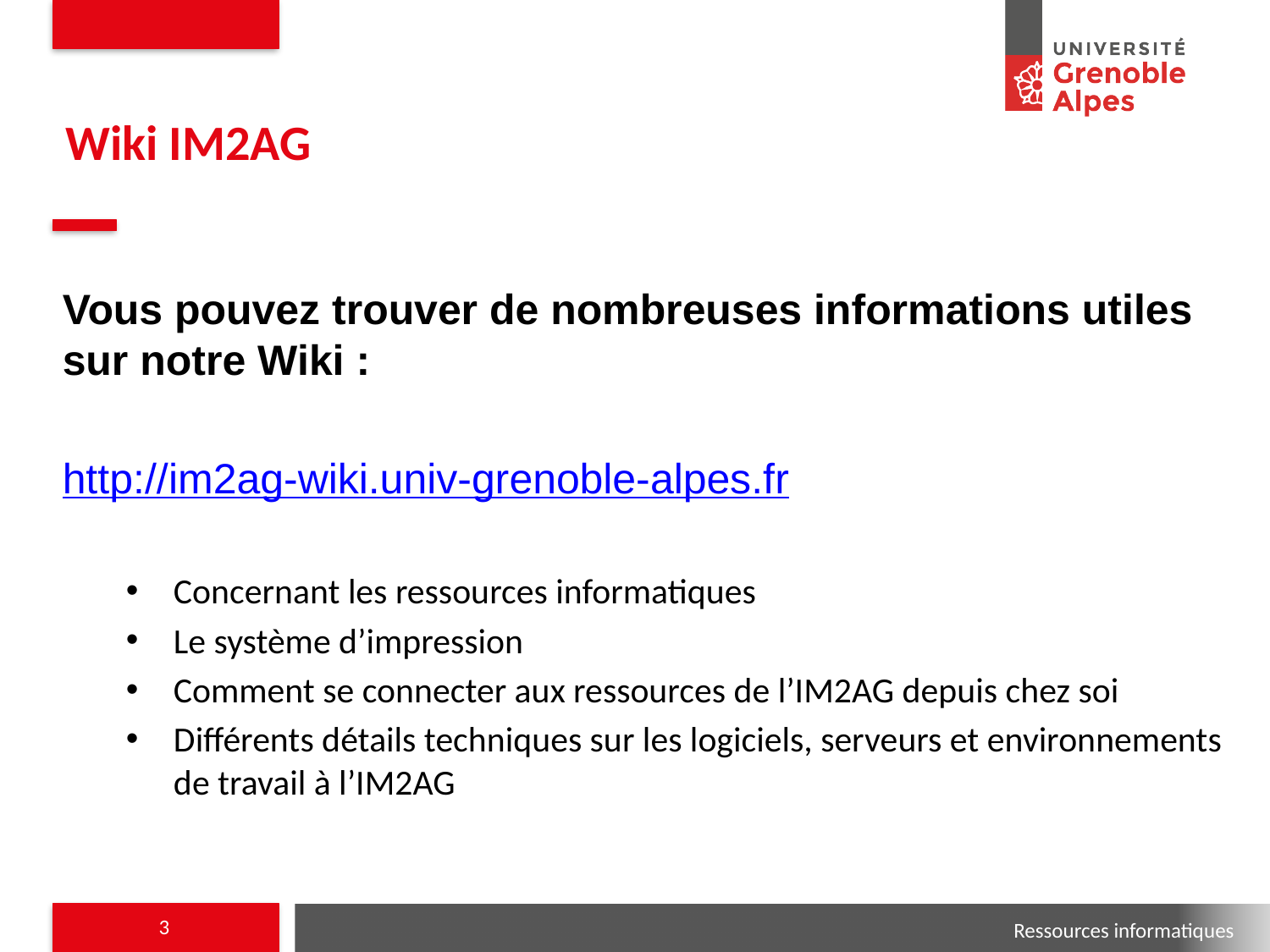

# Wiki IM2AG
Vous pouvez trouver de nombreuses informations utiles sur notre Wiki :

http://im2ag-wiki.univ-grenoble-alpes.fr

Concernant les ressources informatiques
Le système d’impression
Comment se connecter aux ressources de l’IM2AG depuis chez soi
Différents détails techniques sur les logiciels, serveurs et environnements de travail à l’IM2AG
3
Ressources informatiques